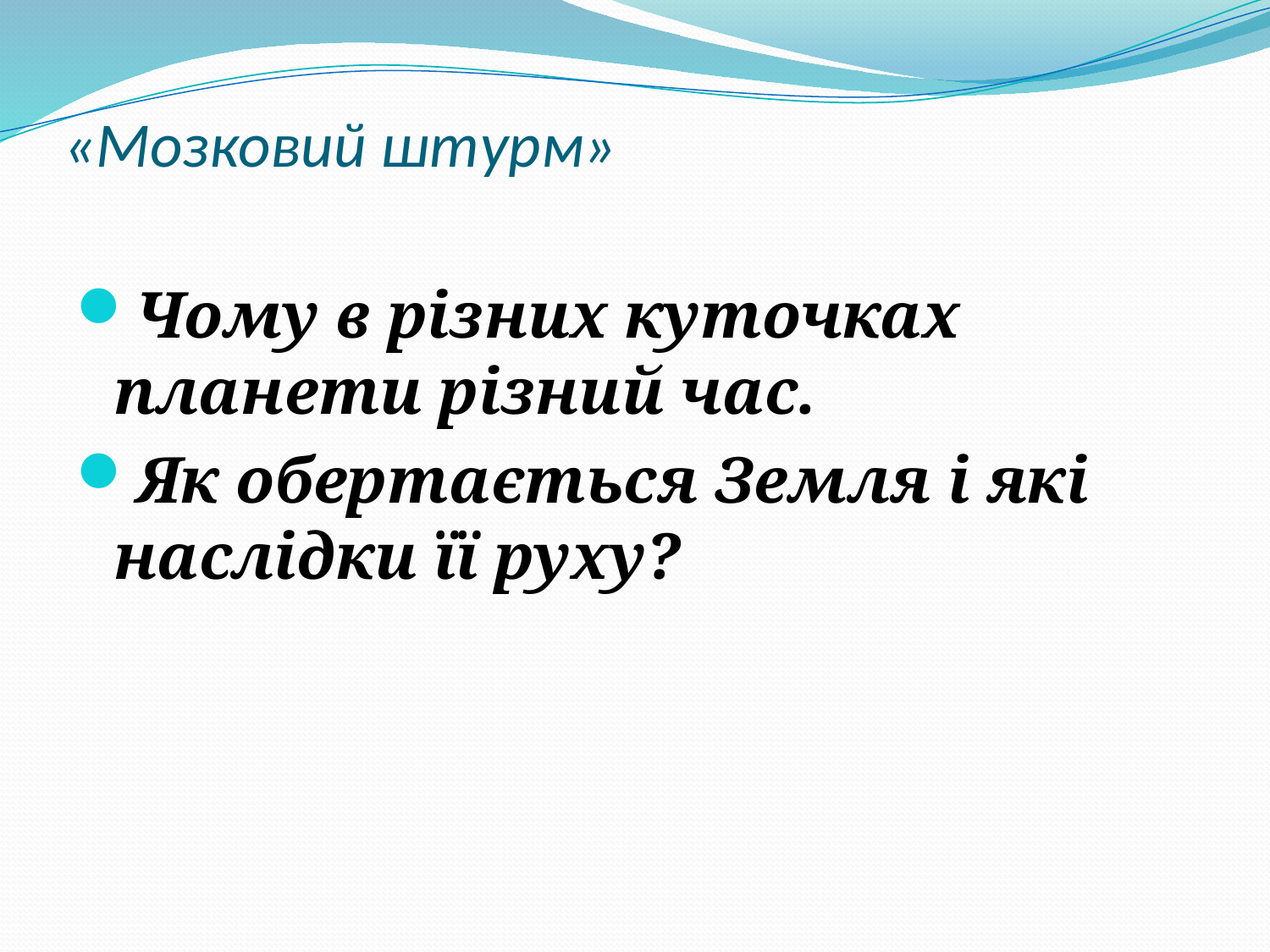

# «Мозковий штурм»
Чому в різних куточках планети різний час.
Як обертається Земля і які наслідки її руху?